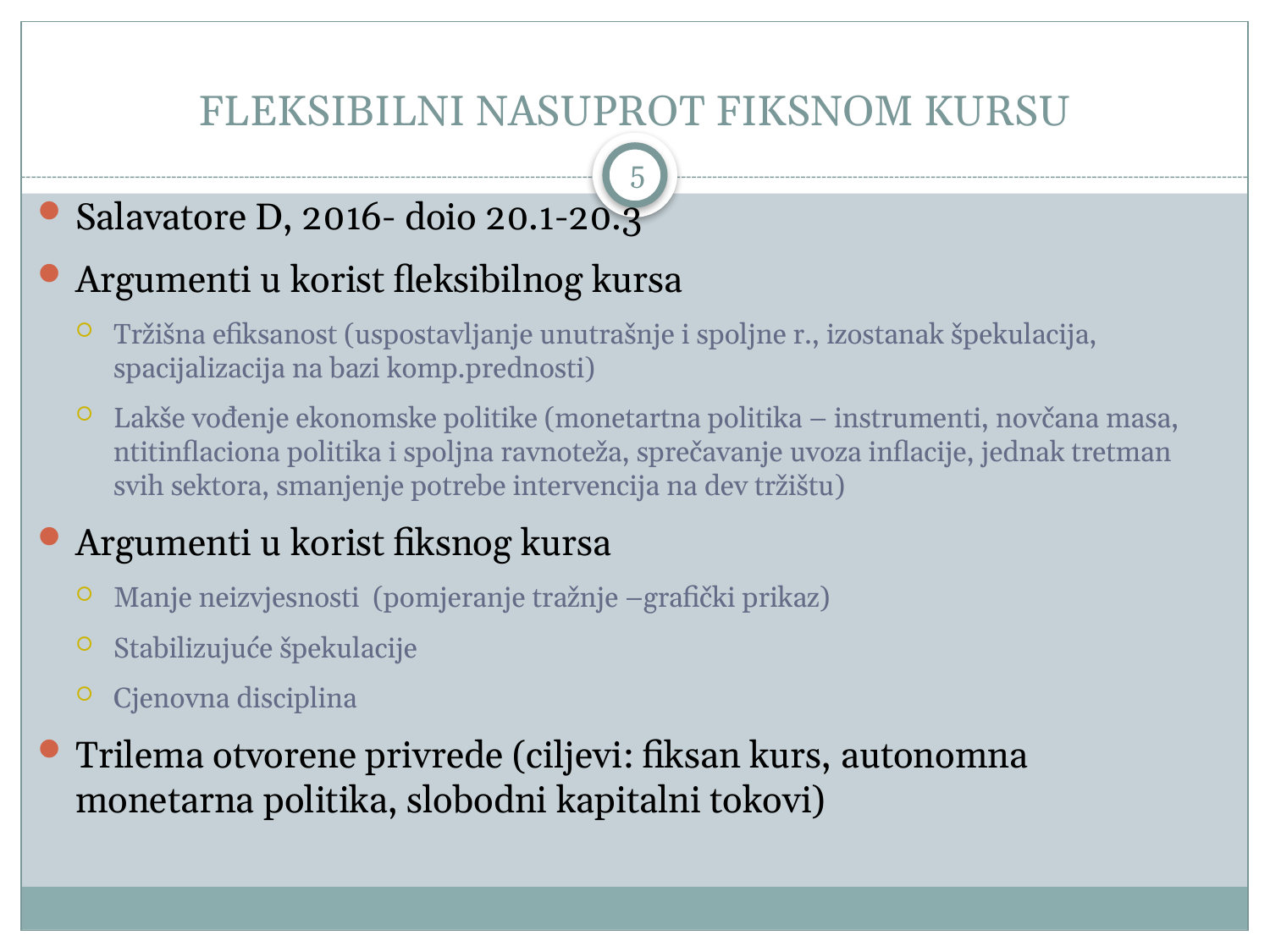

# FLEKSIBILNI NASUPROT FIKSNOM KURSU
5
Salavatore D, 2016- doio 20.1-20.3
Argumenti u korist fleksibilnog kursa
Tržišna efiksanost (uspostavljanje unutrašnje i spoljne r., izostanak špekulacija, spacijalizacija na bazi komp.prednosti)
Lakše vođenje ekonomske politike (monetartna politika – instrumenti, novčana masa, ntitinflaciona politika i spoljna ravnoteža, sprečavanje uvoza inflacije, jednak tretman svih sektora, smanjenje potrebe intervencija na dev tržištu)
Argumenti u korist fiksnog kursa
Manje neizvjesnosti  (pomjeranje tražnje –grafički prikaz)
Stabilizujuće špekulacije
Cjenovna disciplina
Trilema otvorene privrede (ciljevi: fiksan kurs, autonomna monetarna politika, slobodni kapitalni tokovi)